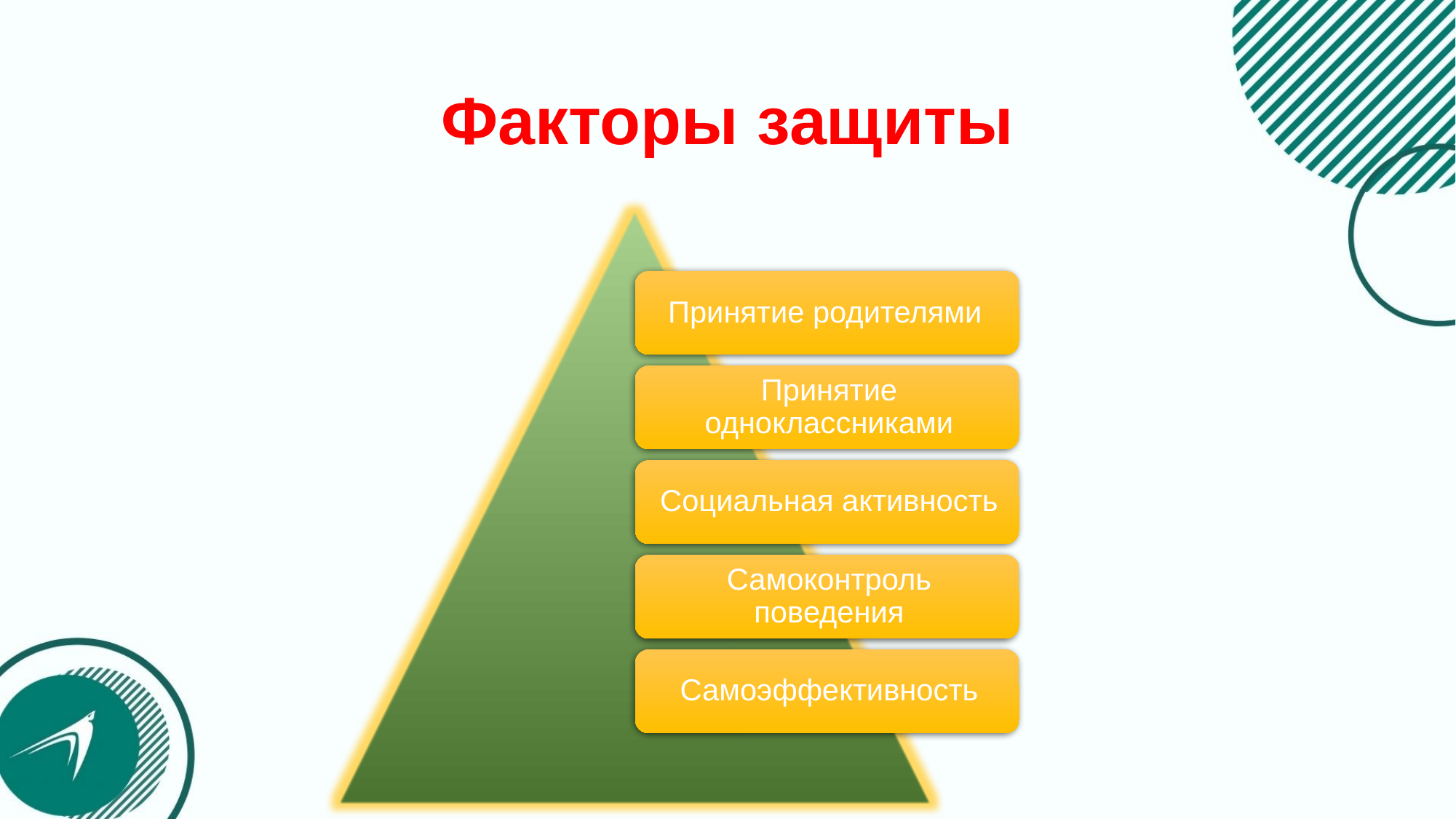

# Факторы защиты
Принятие родителями
Принятие одноклассниками
Социальная активность
Самоконтроль поведения
Самоэффективность